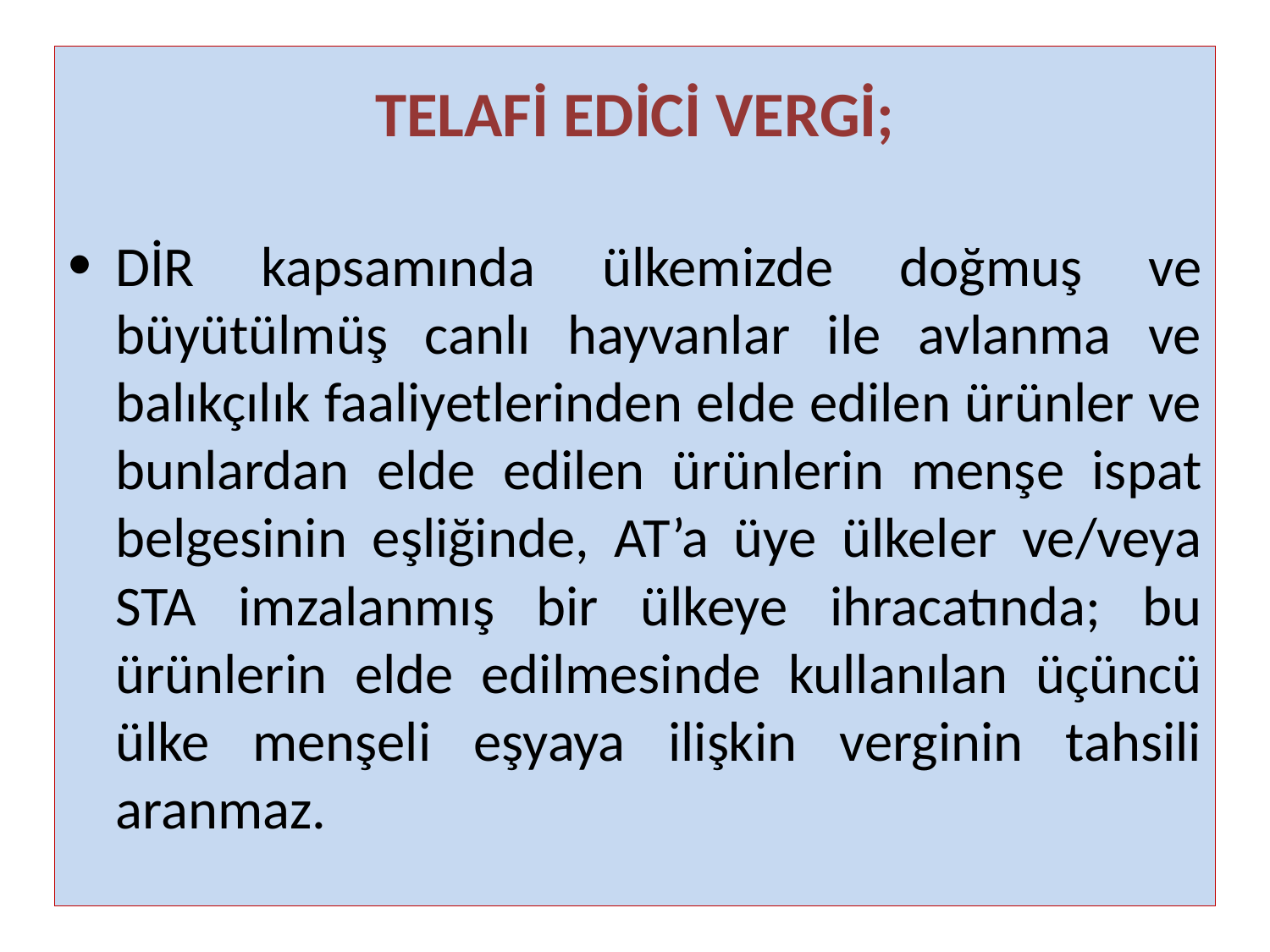

TELAFİ EDİCİ VERGİ;

DİR kapsamında ülkemizde doğmuş ve büyütülmüş canlı hayvanlar ile avlanma ve balıkçılık faaliyetlerinden elde edilen ürünler ve bunlardan elde edilen ürünlerin menşe ispat belgesinin eşliğinde, AT’a üye ülkeler ve/veya STA imzalanmış bir ülkeye ihracatında; bu ürünlerin elde edilmesinde kullanılan üçüncü ülke menşeli eşyaya ilişkin verginin tahsili aranmaz.